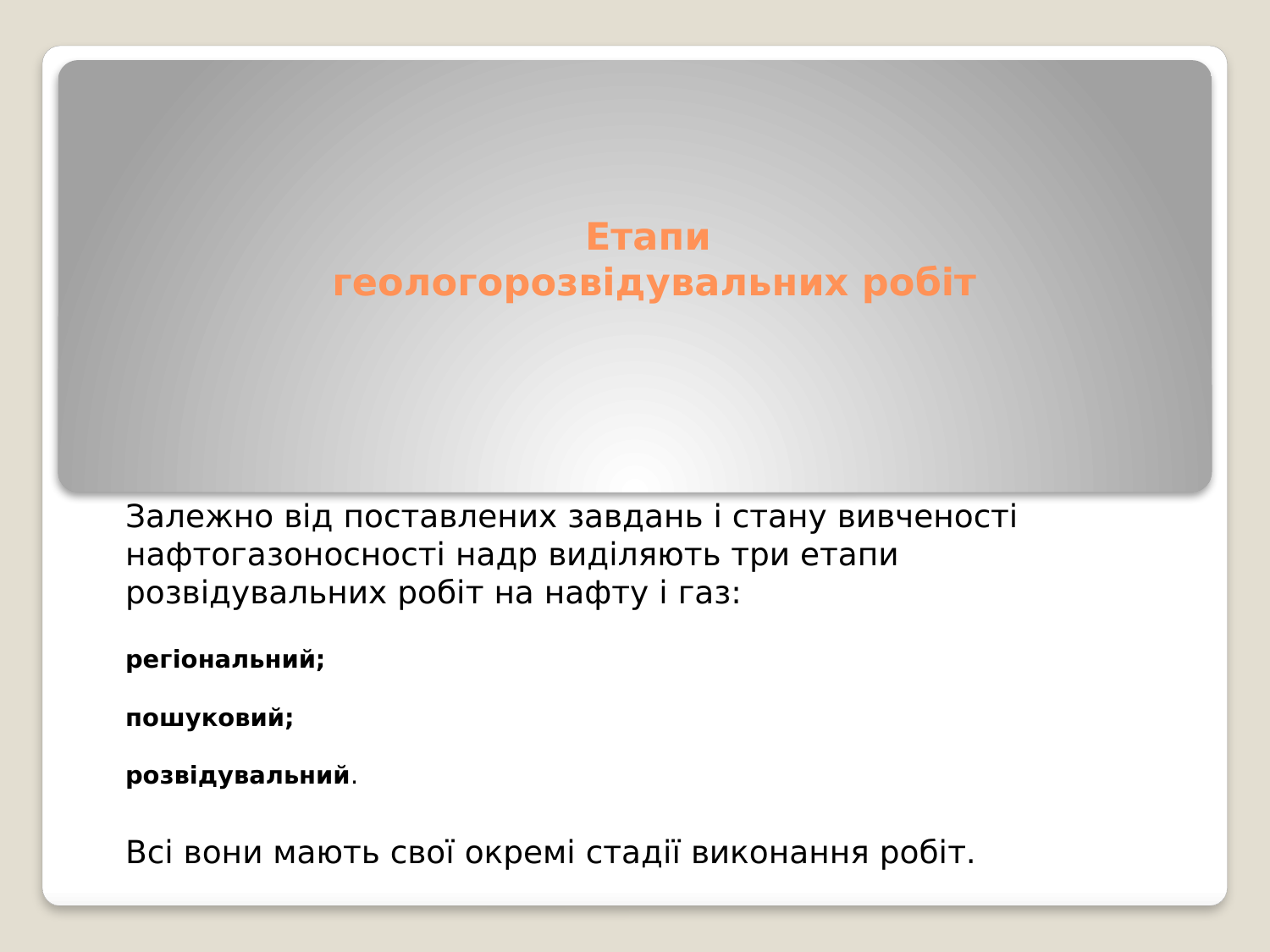

# Етапи геологорозвідувальних робіт
Залежно від поставлених завдань і стану вивченості нафтогазоносності надр виділяють три етапи розвідувальних робіт на нафту і газ:
регіональний;
пошуковий;
розвідувальний.

Всі вони мають свої окремі стадії виконання робіт.